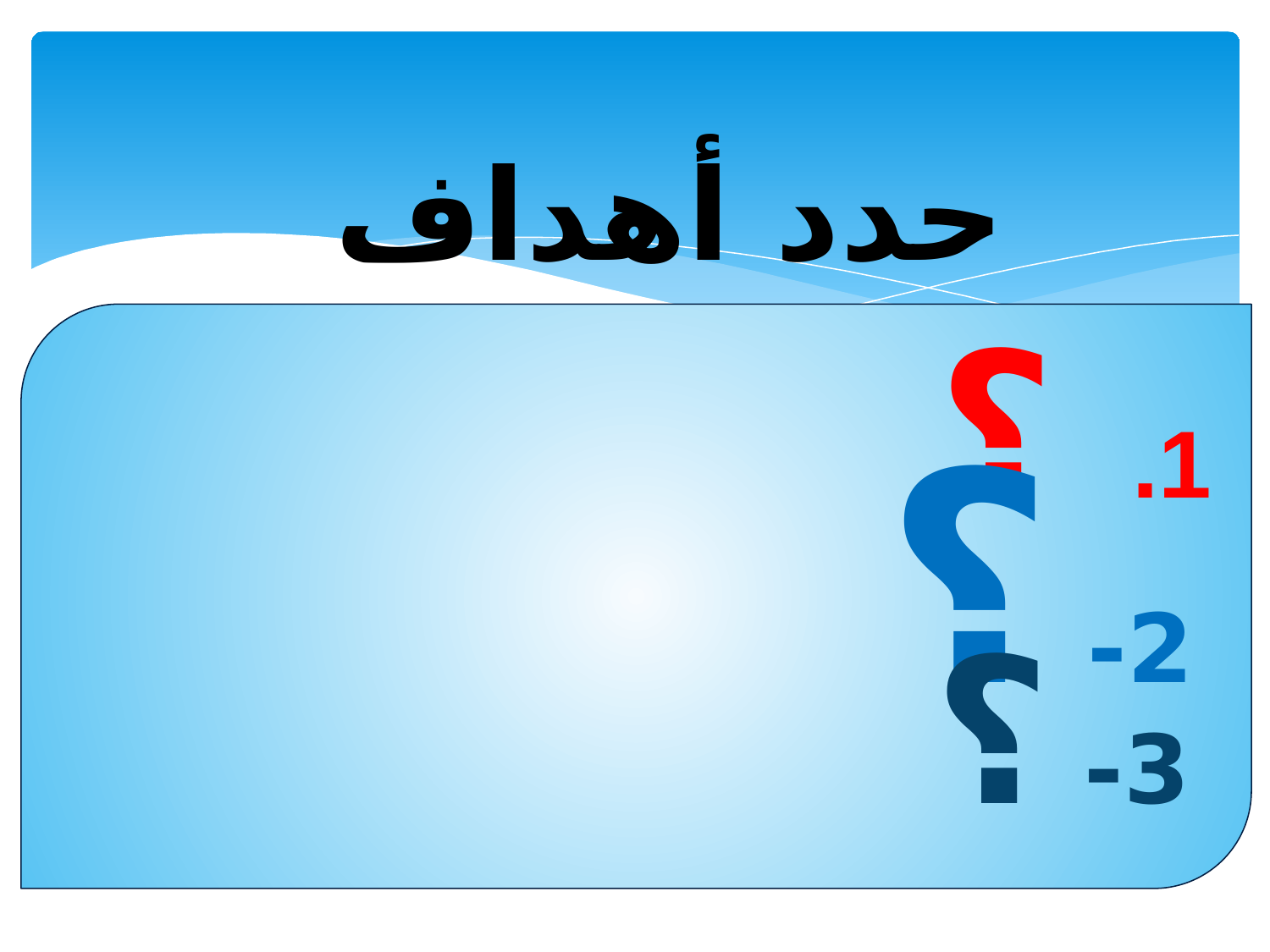

حدد أهداف الدرس.

  ؟
2- ؟
3- ؟